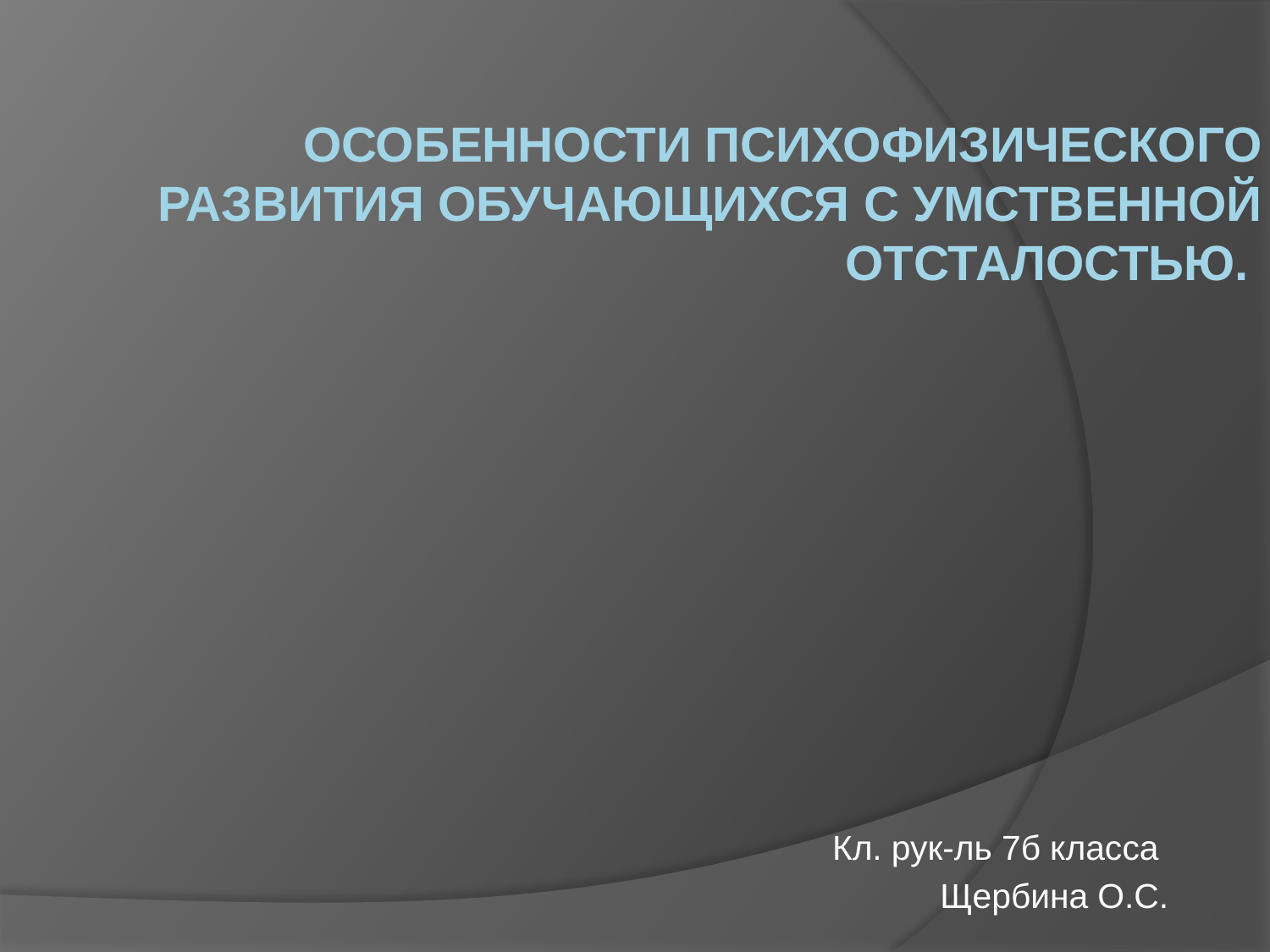

# ОСОБЕННОСТИ ПСИХОФИЗИЧЕСКОГО РАЗВИТИЯ ОБУЧАЮЩИХСЯ С УМСТВЕННОЙ ОТСТАЛОСТЬЮ.
Кл. рук-ль 7б класса
Щербина О.С.